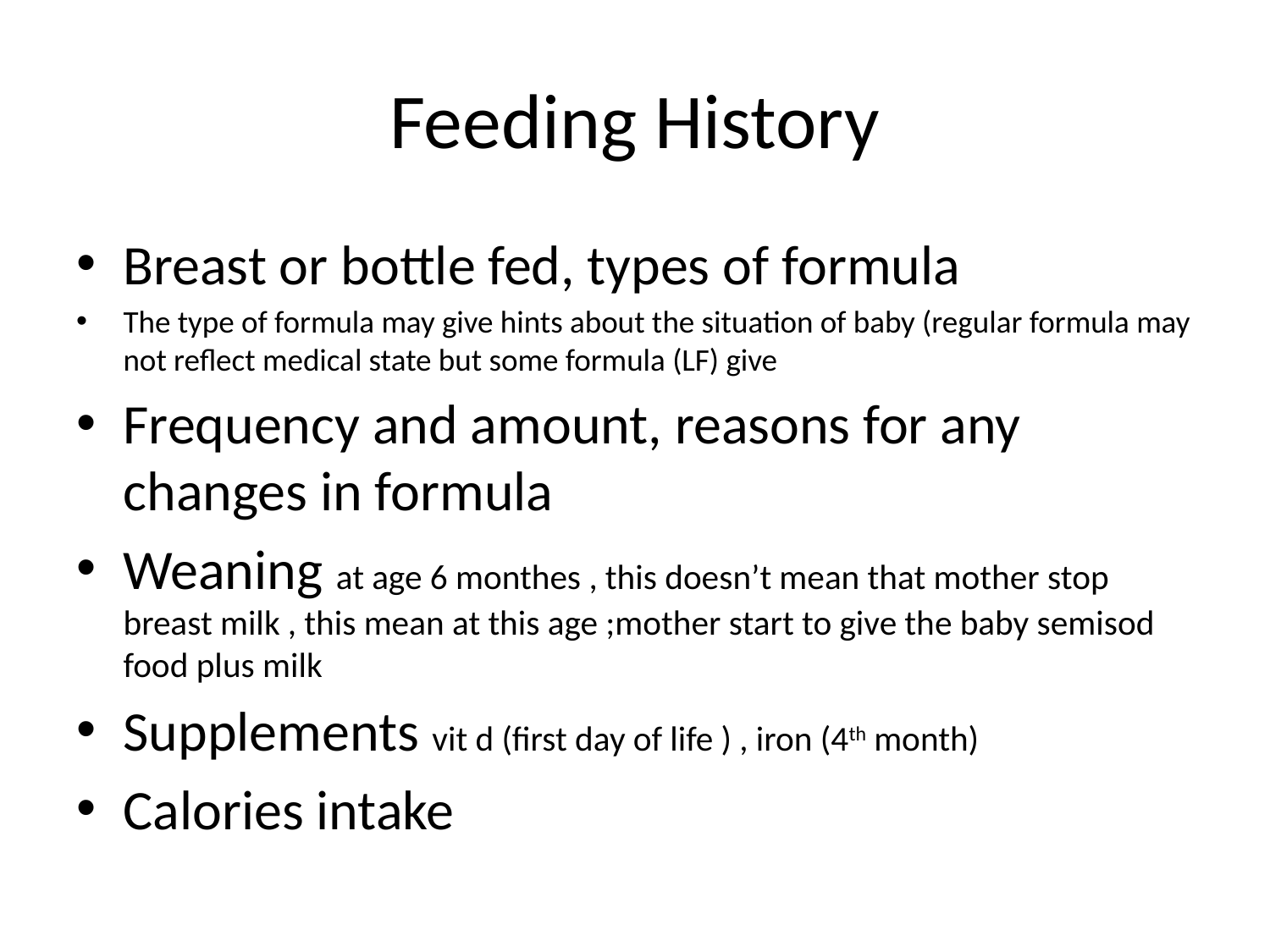

# Feeding History
Breast or bottle fed, types of formula
The type of formula may give hints about the situation of baby (regular formula may not reflect medical state but some formula (LF) give
Frequency and amount, reasons for any   changes in formula
Weaning at age 6 monthes , this doesn’t mean that mother stop breast milk , this mean at this age ;mother start to give the baby semisod food plus milk
Supplements vit d (first day of life ) , iron (4th month)
Calories intake